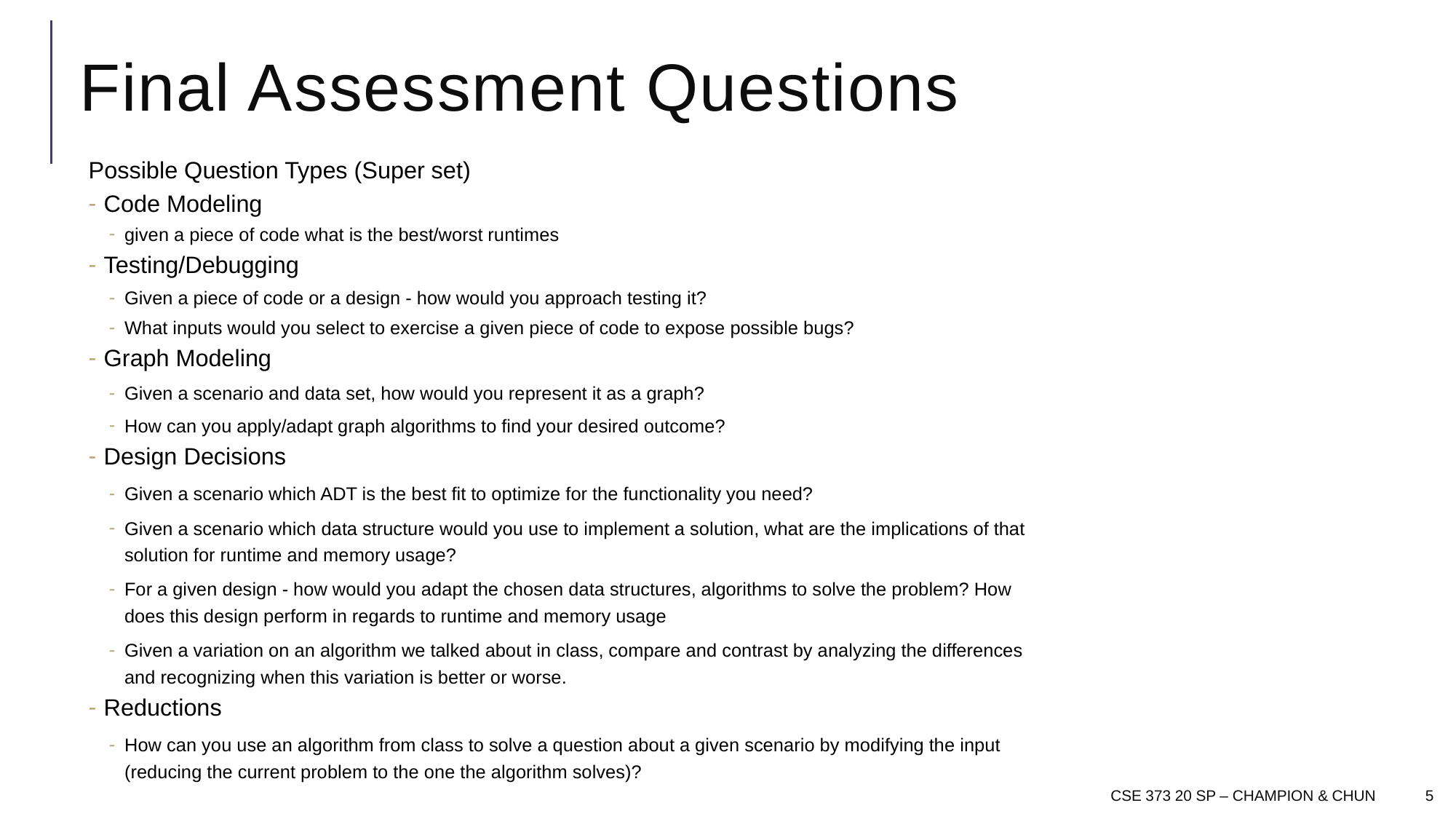

# Final Assessment Questions
Possible Question Types (Super set)
Code Modeling
given a piece of code what is the best/worst runtimes
Testing/Debugging
Given a piece of code or a design - how would you approach testing it?
What inputs would you select to exercise a given piece of code to expose possible bugs?
Graph Modeling
Given a scenario and data set, how would you represent it as a graph?
How can you apply/adapt graph algorithms to find your desired outcome?
Design Decisions
Given a scenario which ADT is the best fit to optimize for the functionality you need?
Given a scenario which data structure would you use to implement a solution, what are the implications of that solution for runtime and memory usage?
For a given design - how would you adapt the chosen data structures, algorithms to solve the problem? How does this design perform in regards to runtime and memory usage
Given a variation on an algorithm we talked about in class, compare and contrast by analyzing the differences and recognizing when this variation is better or worse.
Reductions
How can you use an algorithm from class to solve a question about a given scenario by modifying the input (reducing the current problem to the one the algorithm solves)?
CSE 373 20 SP – champion & Chun
5